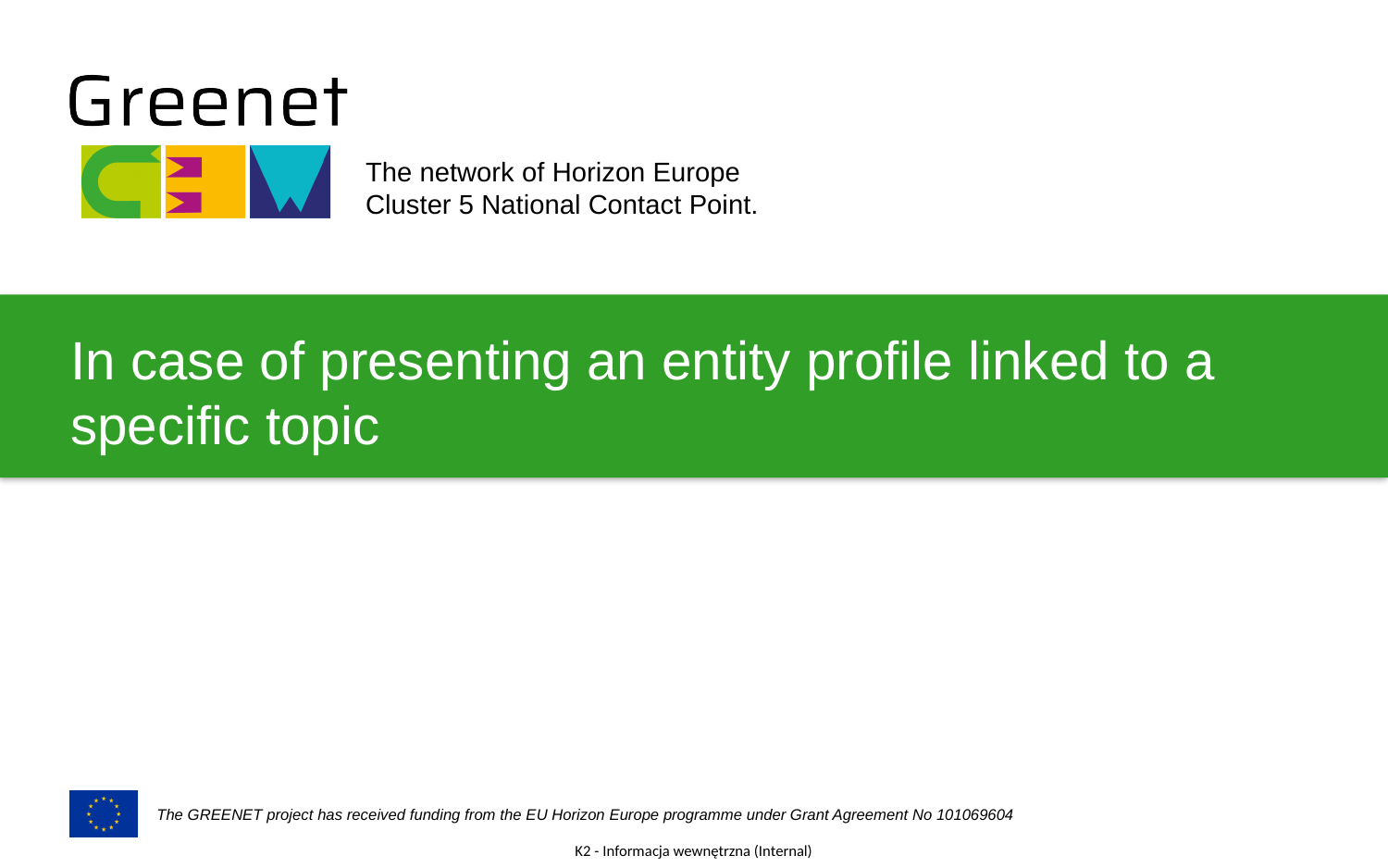

# In case of presenting an entity profile linked to a specific topic